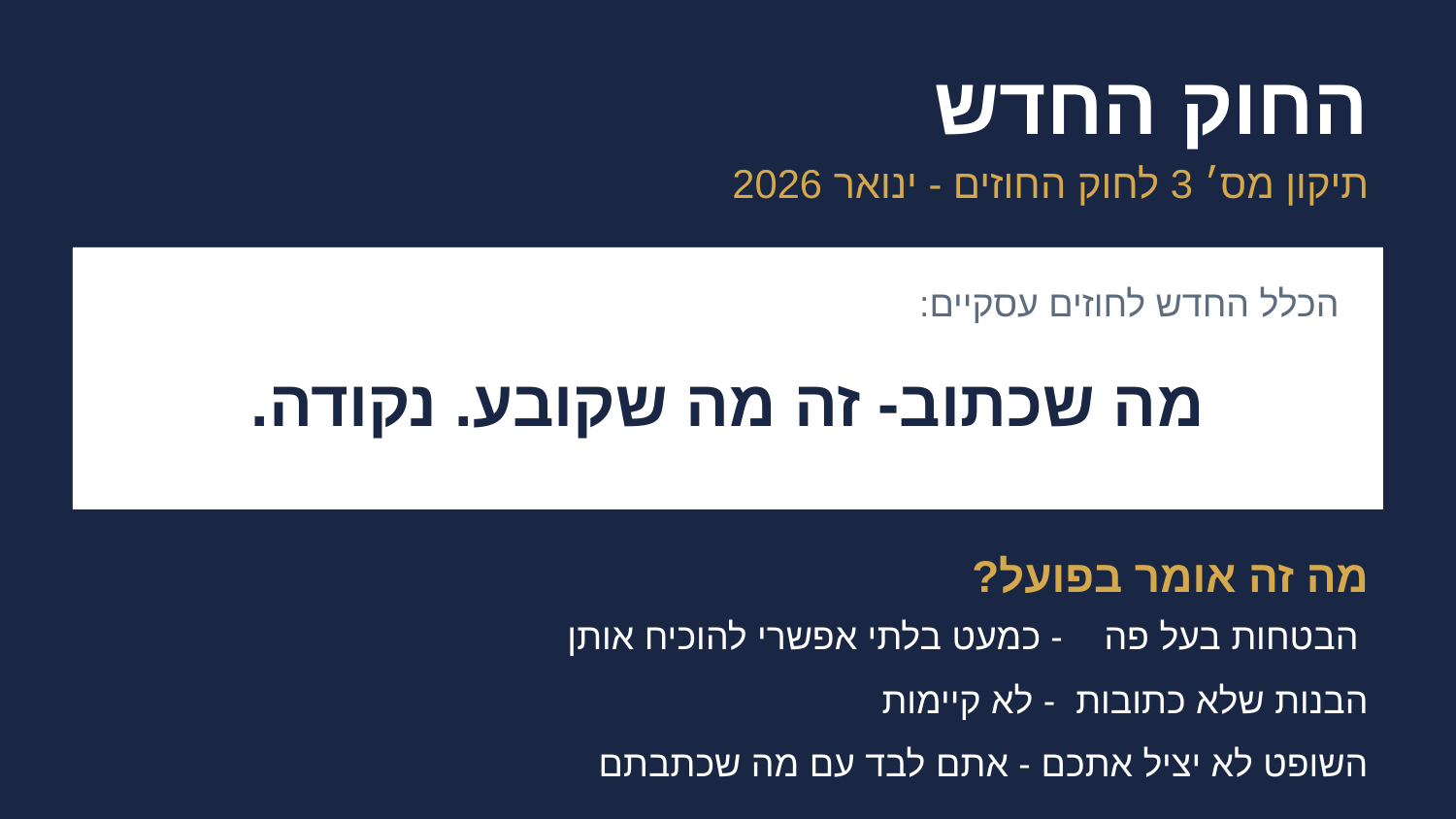

החוק החדש
תיקון מס׳ 3 לחוק החוזים - ינואר 2026

הכלל החדש לחוזים עסקיים:
מה שכתוב- זה מה שקובע. נקודה.
מה זה אומר בפועל?
‏‏ הבטחות בעל פה    - כמעט בלתי אפשרי להוכיח אותן
 הבנות שלא כתובות  - לא קיימות
 השופט לא יציל אתכם - אתם לבד עם מה שכתבתם